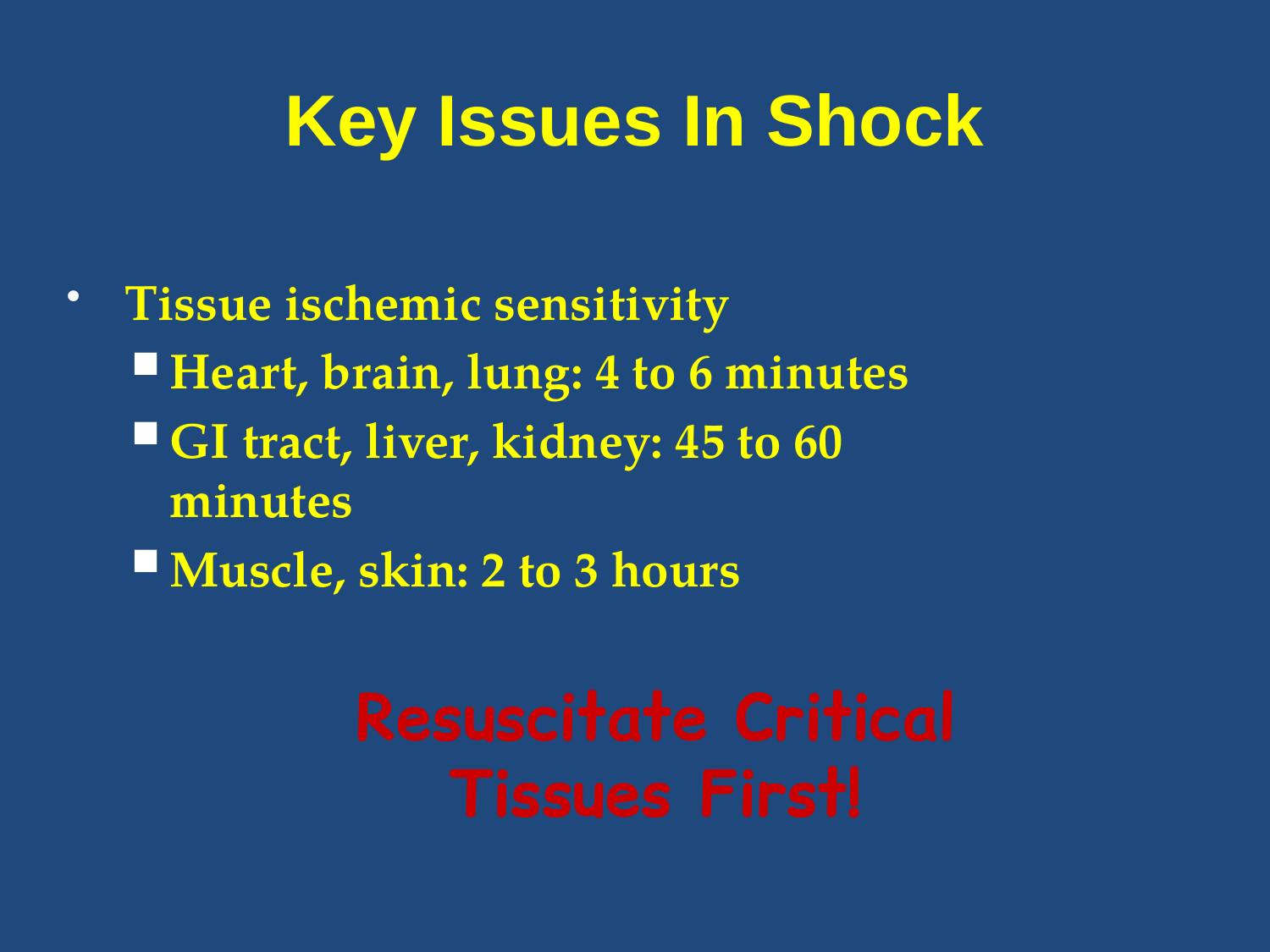

# Key Issues In Shock
Tissue ischemic sensitivity
Heart, brain, lung: 4 to 6 minutes
GI tract, liver, kidney: 45 to 60 minutes
Muscle, skin: 2 to 3 hours
Resuscitate Critical Tissues First!